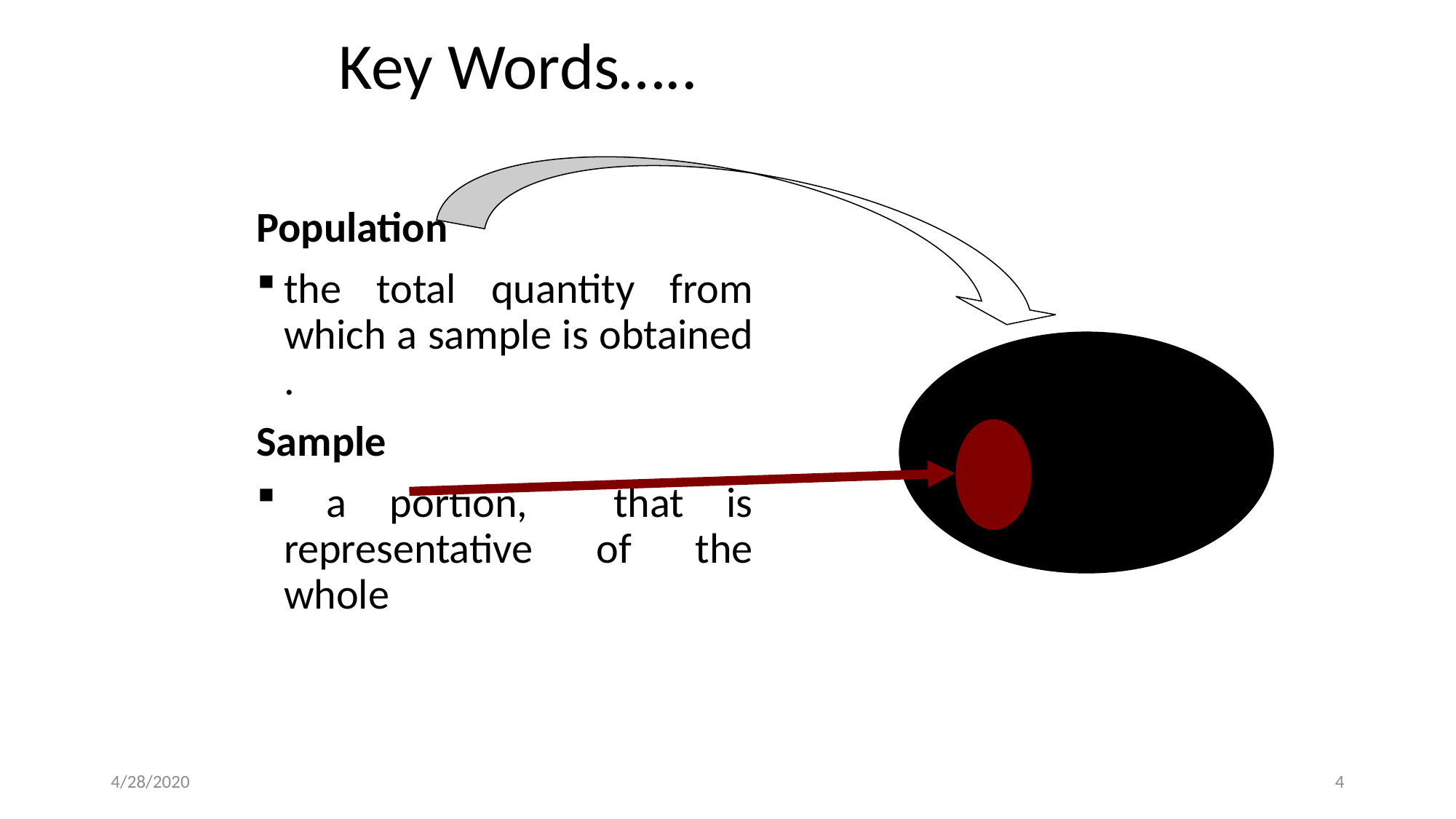

# Key Words…..

Population
the total quantity from which a sample is obtained .
Sample
 a portion,  that is representative of the whole

4/28/2020
4